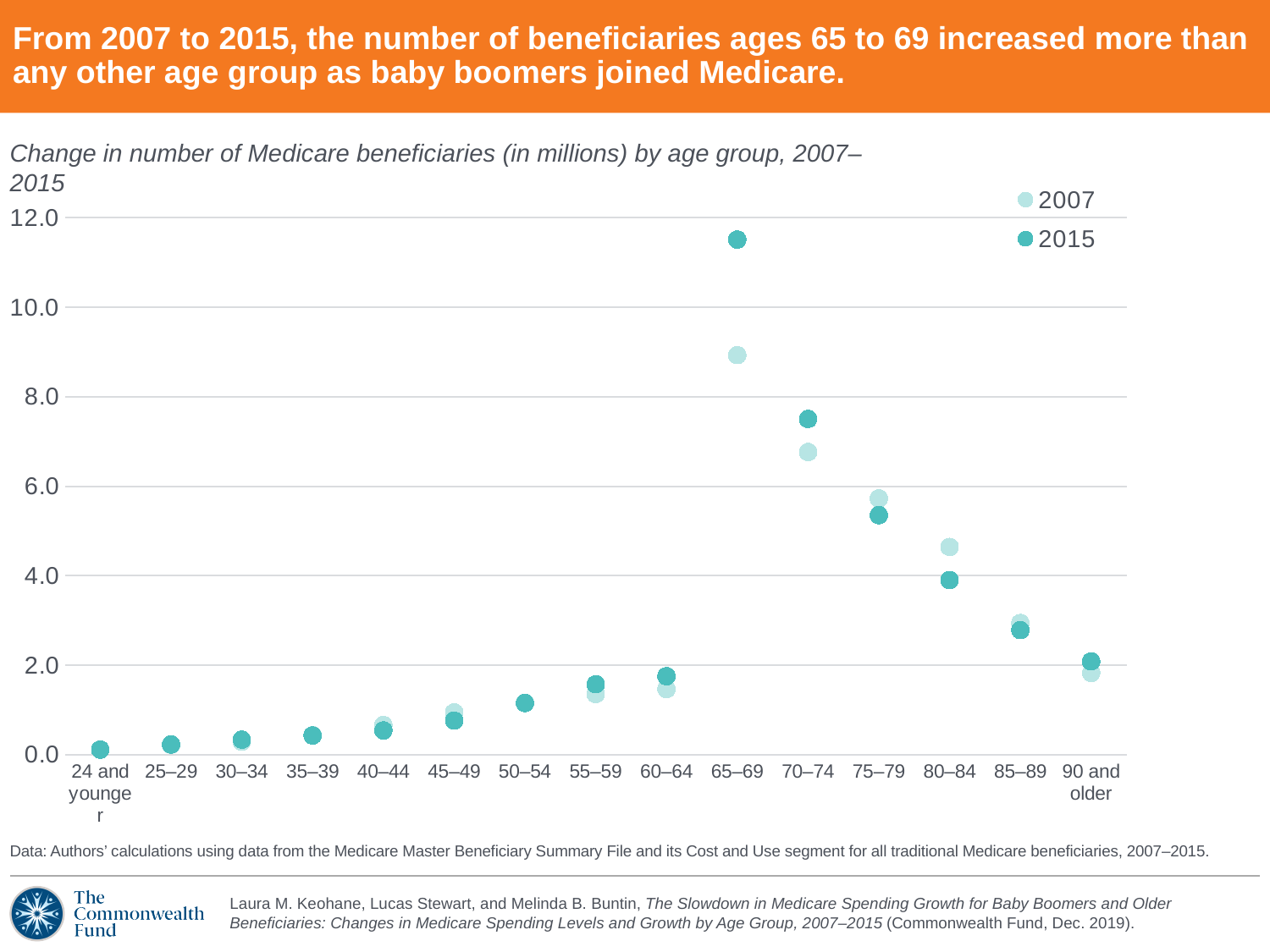

# From 2007 to 2015, the number of beneficiaries ages 65 to 69 increased more than any other age group as baby boomers joined Medicare.

### Chart

| Category | 2007 | 2015 |
|---|---|---|
| 24 and younger | 109533.0 | 111003.0 |
| 25–29 | 218136.0 | 225473.0 |
| 30–34 | 288371.0 | 333915.0 |
| 35–39 | 433711.0 | 425678.0 |
| 40–44 | 660798.0 | 538855.0 |
| 45–49 | 941910.0 | 760004.0 |
| 50–54 | 1153490.0 | 1151287.0 |
| 55–59 | 1353768.0 | 1570981.0 |
| 60–64 | 1464740.0 | 1751005.0 |
| 65–69 | 8929365.0 | 11513751.0 |
| 70–74 | 6763517.0 | 7503780.0 |
| 75–79 | 5726673.0 | 5351601.0 |
| 80–84 | 4642580.0 | 3902020.0 |
| 85–89 | 2940672.0 | 2781670.0 |
| 90 and older | 1824915.0 | 2082676.0 |
Change in number of Medicare beneficiaries (in millions) by age group, 2007–2015
Data: Authors’ calculations using data from the Medicare Master Beneficiary Summary File and its Cost and Use segment for all traditional Medicare beneficiaries, 2007–2015.